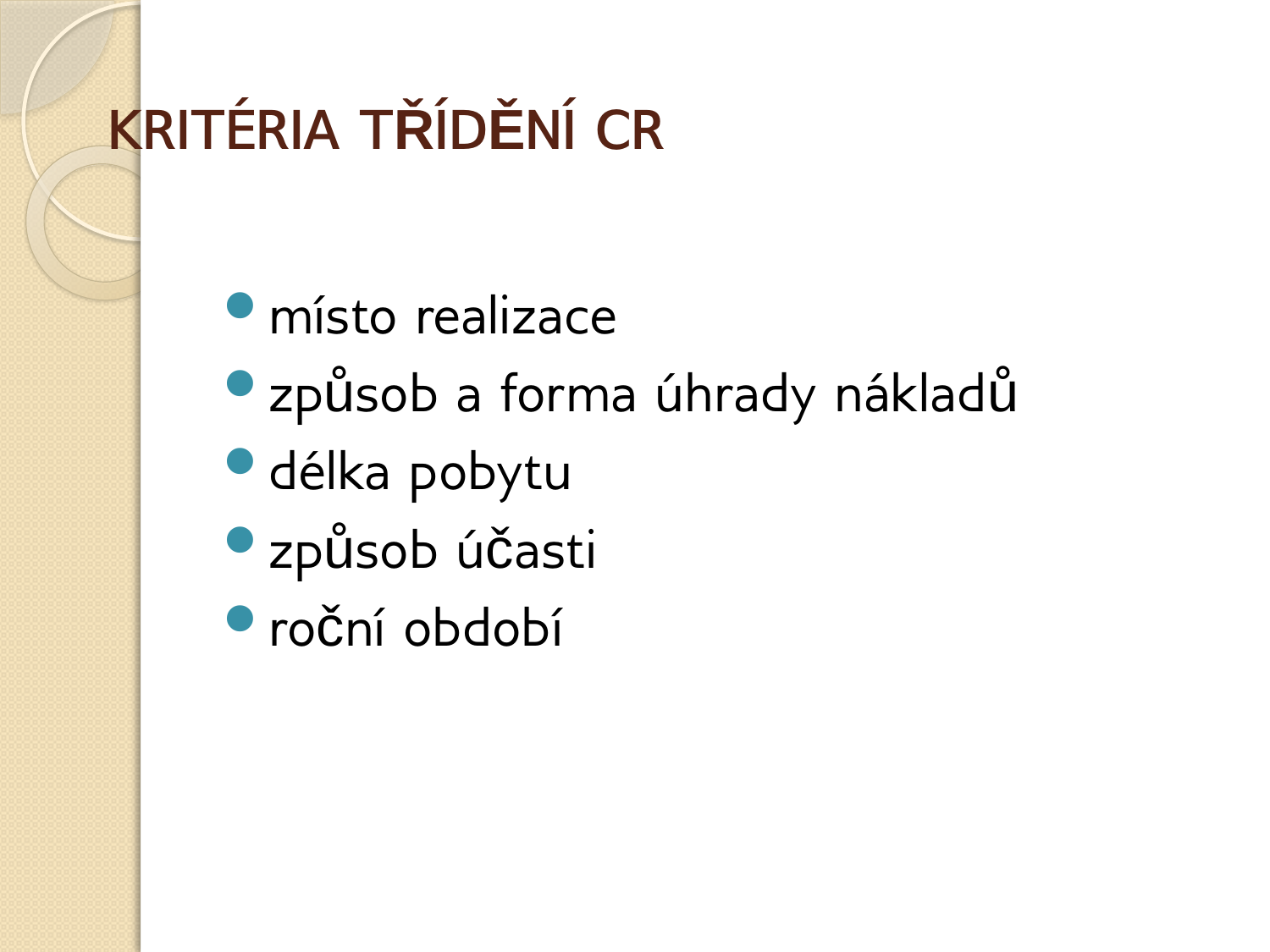

# KRITÉRIA TŘÍDĚNÍ CR

místo realizace
způsob a forma úhrady nákladů
délka pobytu
způsob účasti
roční období